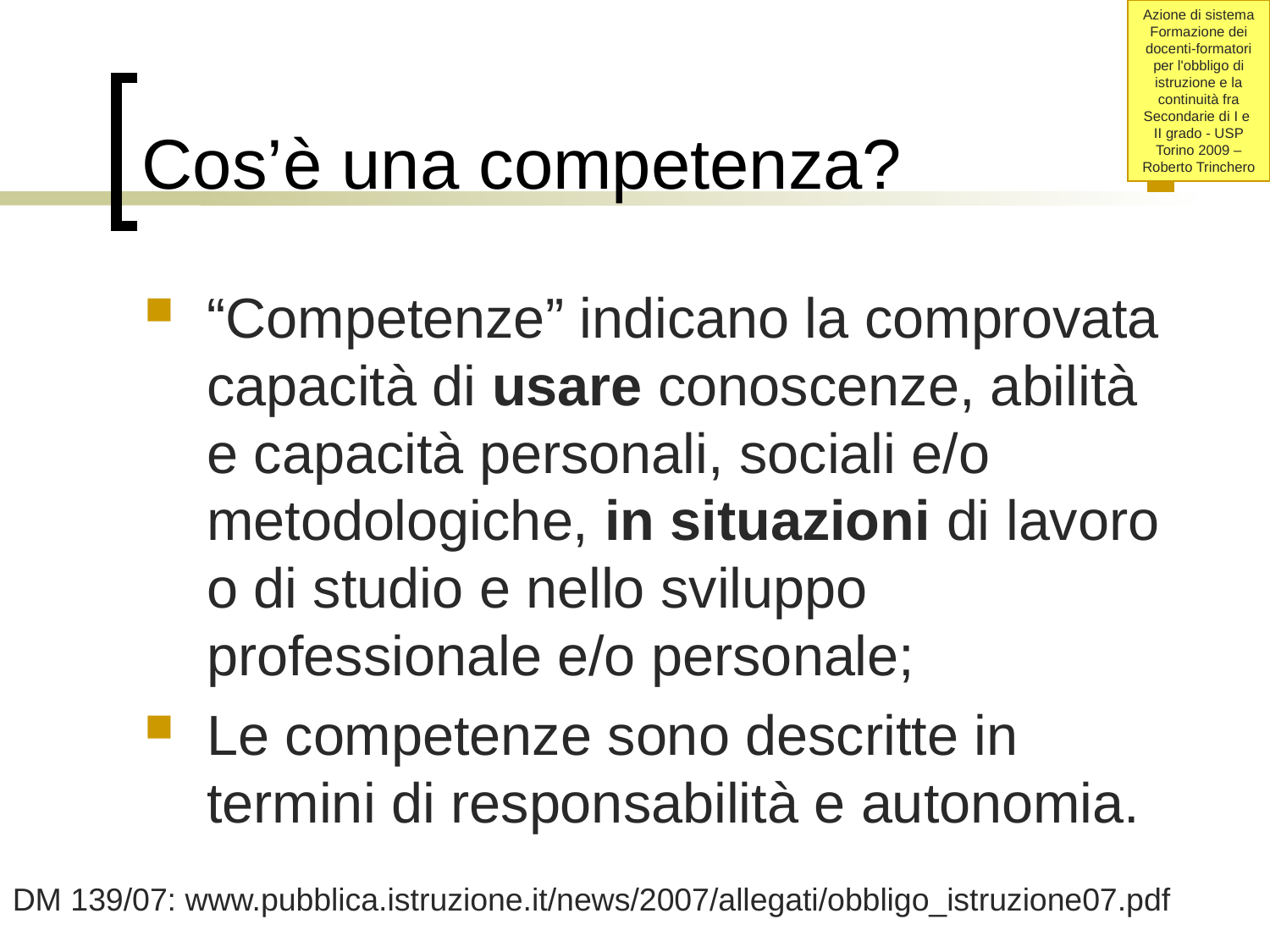

# Cos’è una competenza?
“Competenze” indicano la comprovata capacità di usare conoscenze, abilità e capacità personali, sociali e/o metodologiche, in situazioni di lavoro o di studio e nello sviluppo professionale e/o personale;
Le competenze sono descritte in termini di responsabilità e autonomia.

6
DM 139/07: www.pubblica.istruzione.it/news/2007/allegati/obbligo_istruzione07.pdf